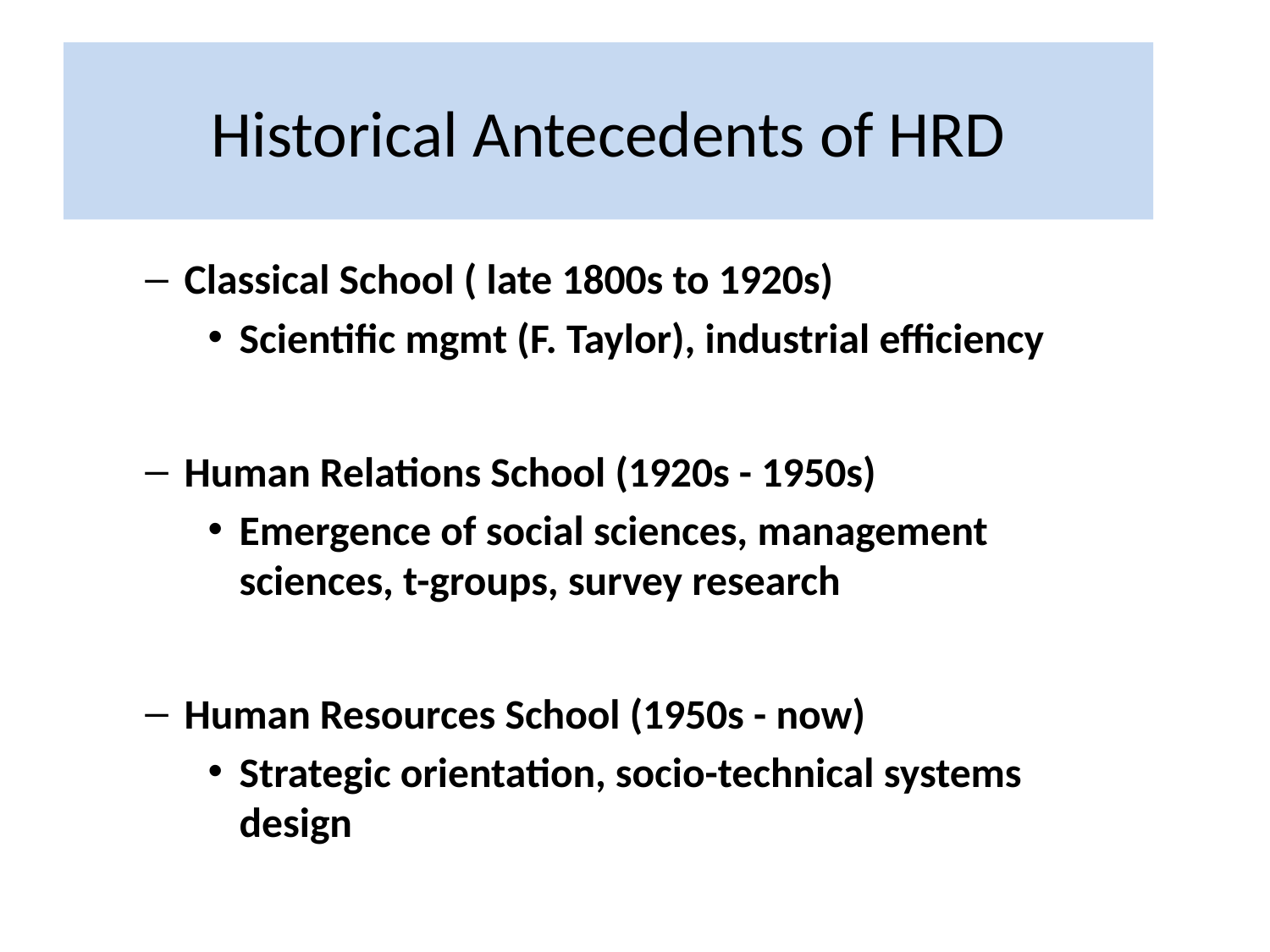

# Historical Antecedents of HRD
Classical School ( late 1800s to 1920s)
Scientific mgmt (F. Taylor), industrial efficiency

Human Relations School (1920s - 1950s)
Emergence of social sciences, management sciences, t-groups, survey research

Human Resources School (1950s - now)
Strategic orientation, socio-technical systems design